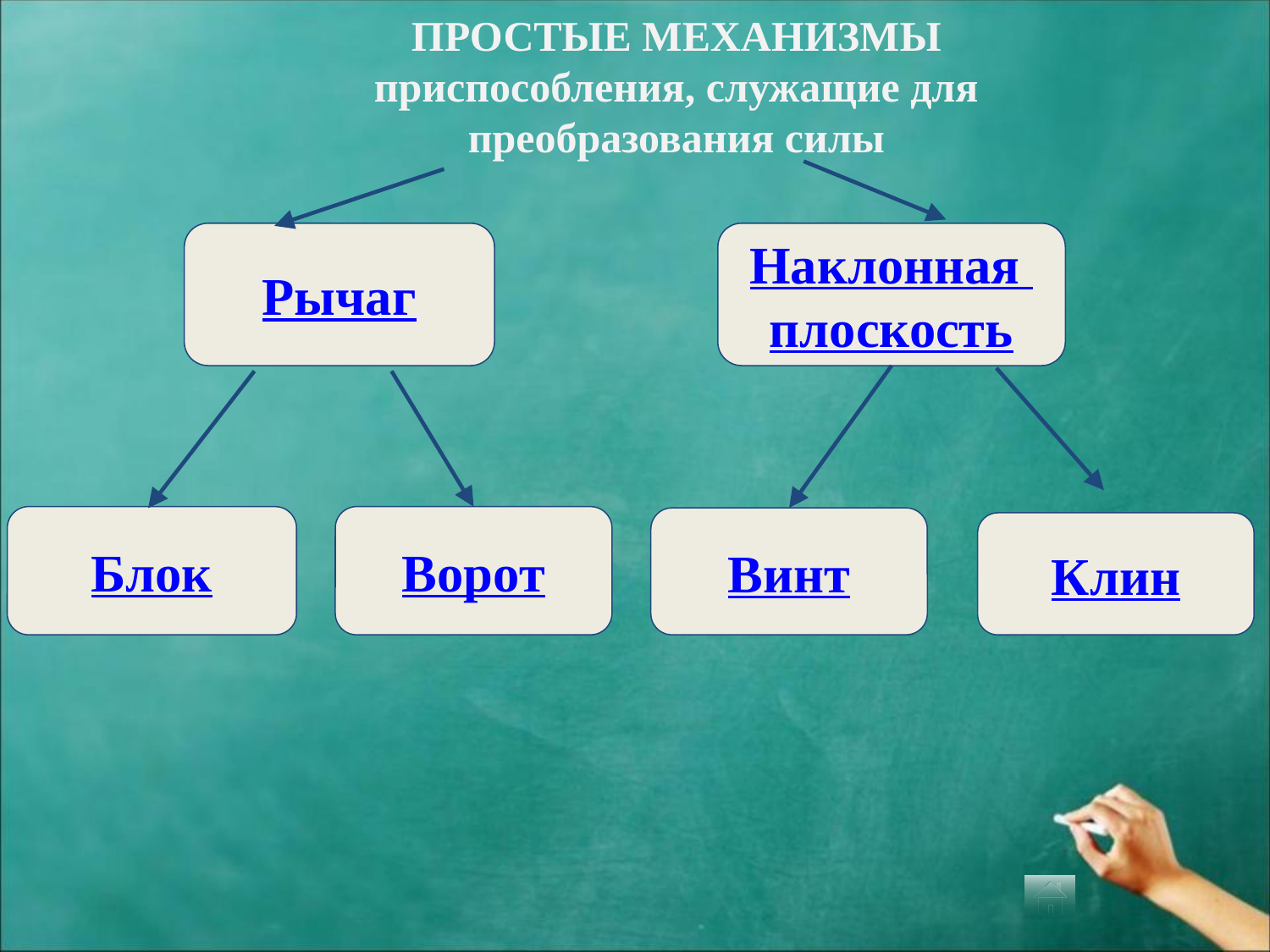

ПРОСТЫЕ МЕХАНИЗМЫ
приспособления, служащие для преобразования силы

Рычаг
Наклонная плоскость
Блок
Ворот
Винт
Клин